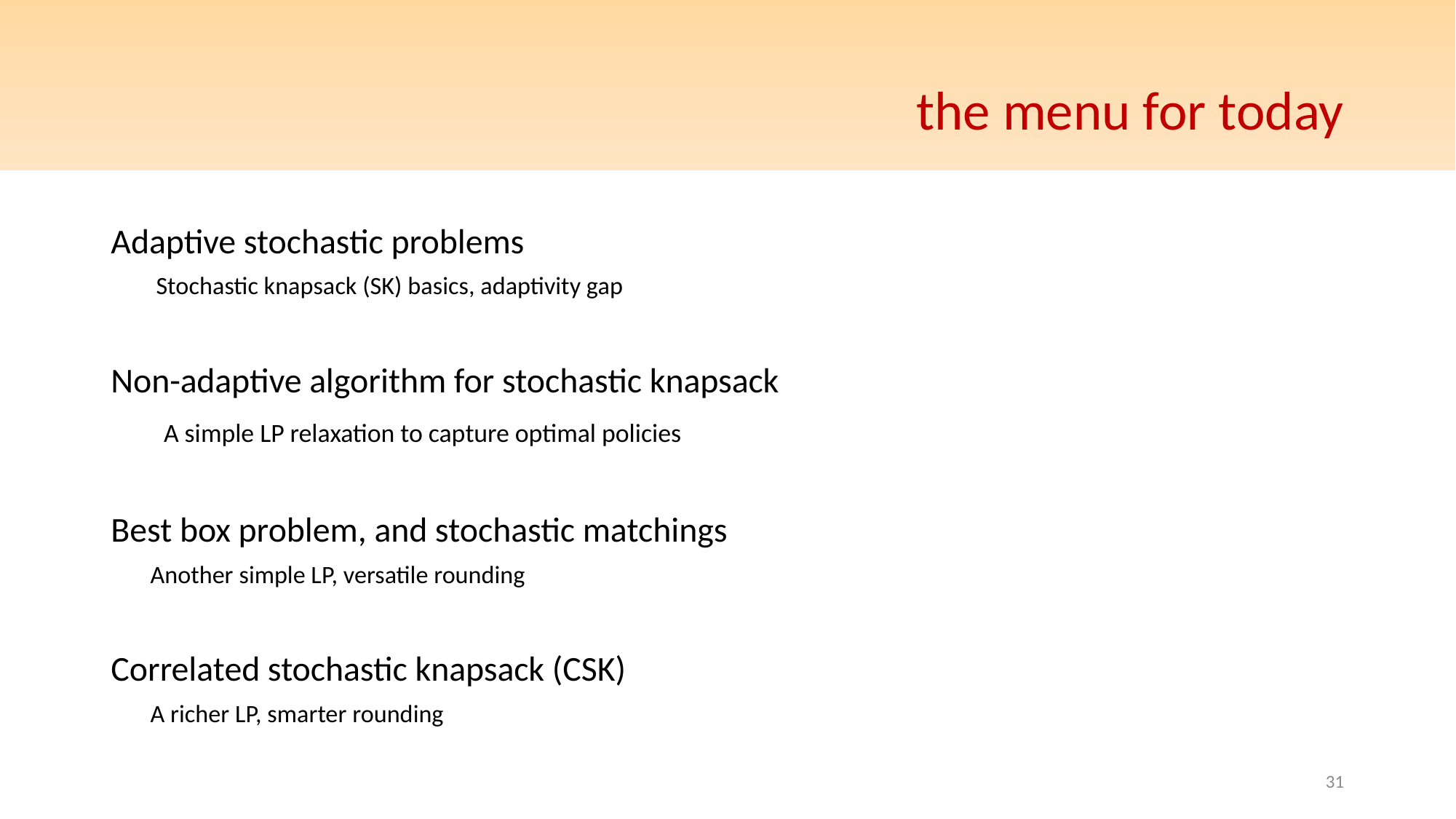

# the menu for today
Adaptive stochastic problems
        Stochastic knapsack (SK) basics, adaptivity gap

Non-adaptive algorithm for stochastic knapsack
       A simple LP relaxation to capture optimal policies

Best box problem, and stochastic matchings
       Another simple LP, versatile rounding

Correlated stochastic knapsack (CSK)
       A richer LP, smarter rounding

31